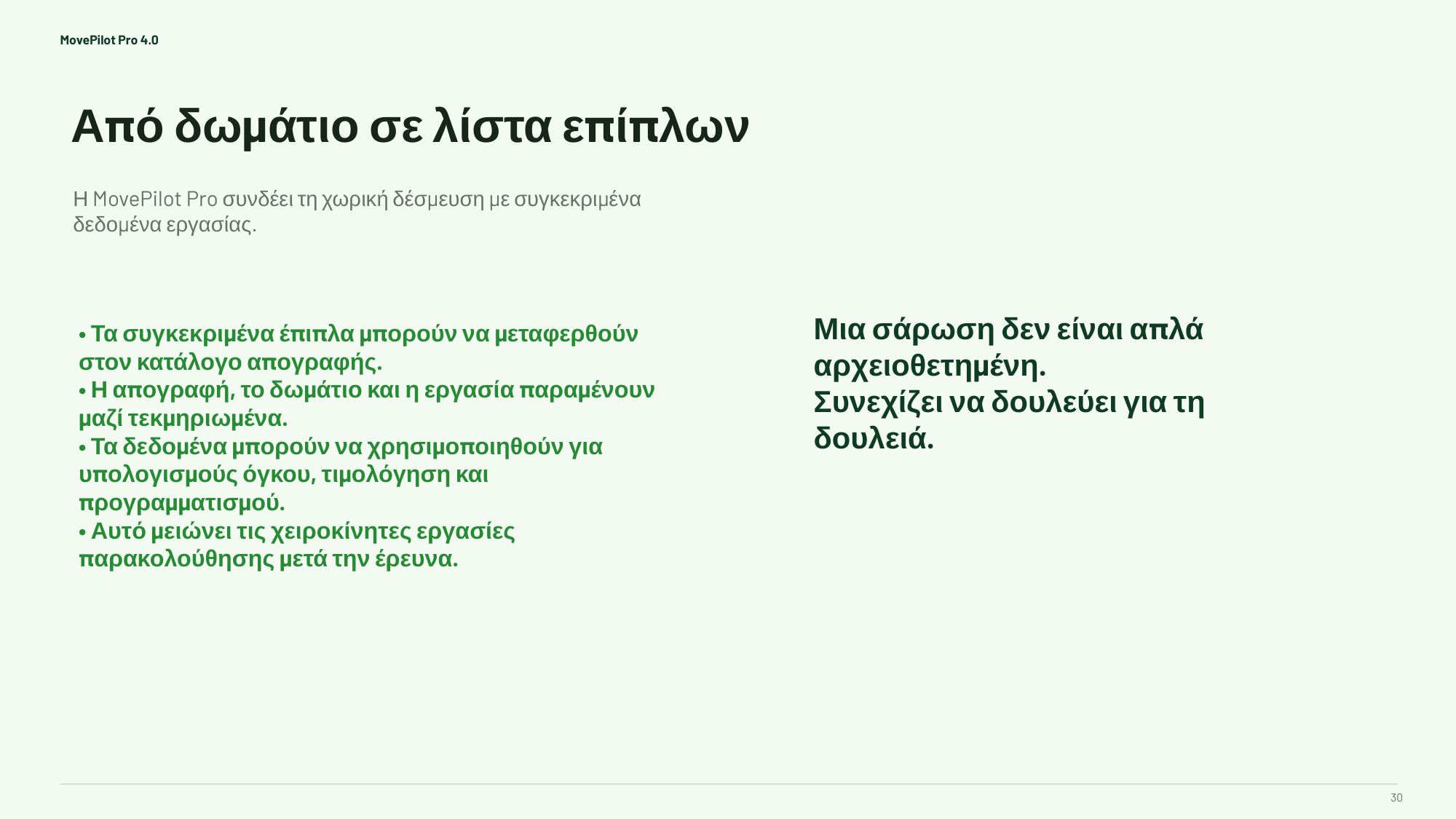

MovePilot Pro 4.0
Από δωμάτιο σε λίστα επίπλων
Μια σάρωση δεν είναι απλά αρχειοθετημένη.
Συνεχίζει να δουλεύει για τη δουλειά.
Η MovePilot Pro συνδέει τη χωρική δέσμευση με συγκεκριμένα δεδομένα εργασίας.
• Τα συγκεκριμένα έπιπλα μπορούν να μεταφερθούν στον κατάλογο απογραφής.
• Η απογραφή, το δωμάτιο και η εργασία παραμένουν μαζί τεκμηριωμένα.
• Τα δεδομένα μπορούν να χρησιμοποιηθούν για υπολογισμούς όγκου, τιμολόγηση και προγραμματισμού.
• Αυτό μειώνει τις χειροκίνητες εργασίες παρακολούθησης μετά την έρευνα.

30